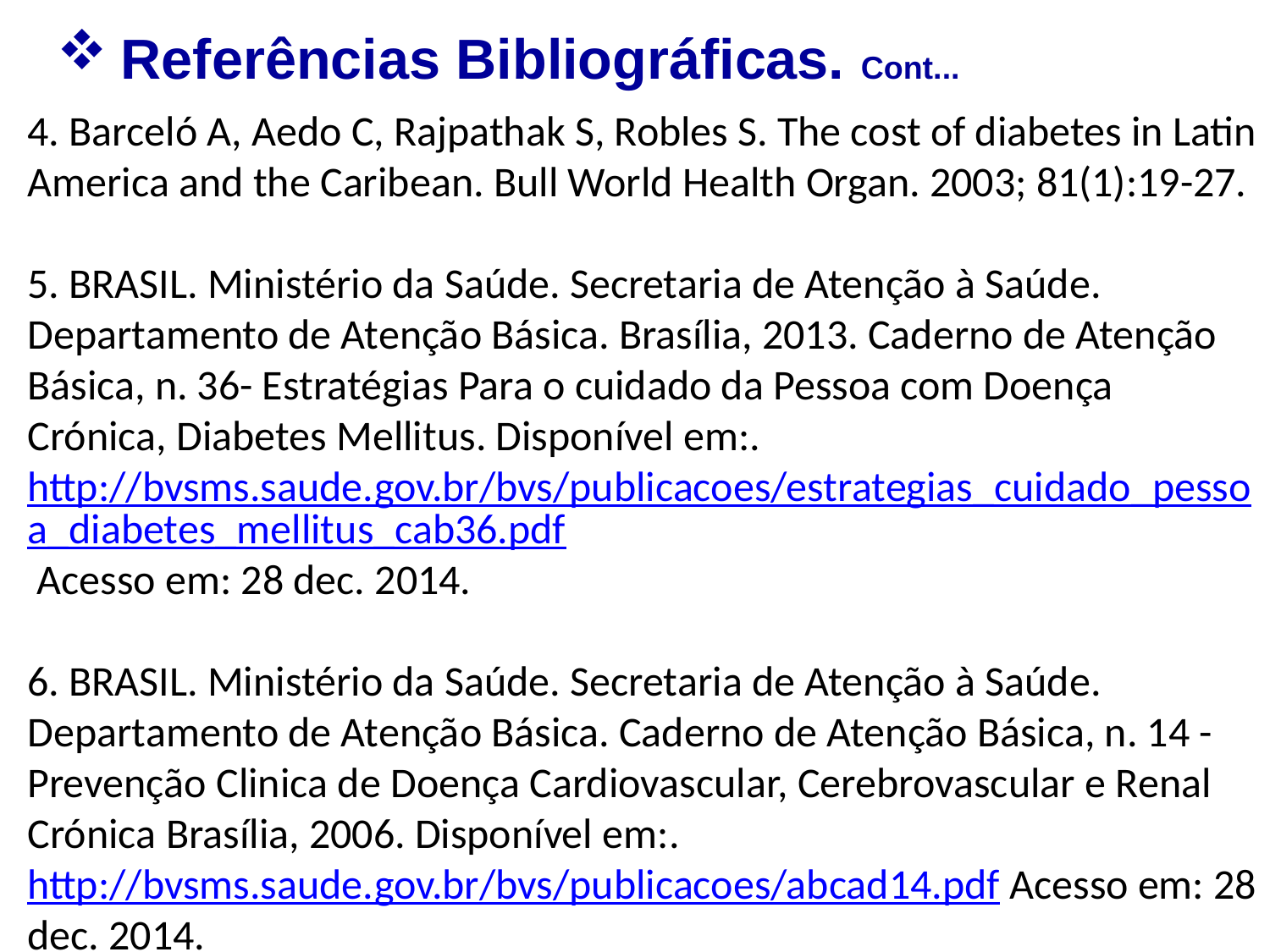

Referências Bibliográficas. Cont...
4. Barceló A, Aedo C, Rajpathak S, Robles S. The cost of diabetes in Latin America and the Caribean. Bull World Health Organ. 2003; 81(1):19-27.

5. BRASIL. Ministério da Saúde. Secretaria de Atenção à Saúde. Departamento de Atenção Básica. Brasília, 2013. Caderno de Atenção Básica, n. 36- Estratégias Para o cuidado da Pessoa com Doença Crónica, Diabetes Mellitus. Disponível em:. http://bvsms.saude.gov.br/bvs/publicacoes/estrategias_cuidado_pessoa_diabetes_mellitus_cab36.pdf Acesso em: 28 dec. 2014.

6. BRASIL. Ministério da Saúde. Secretaria de Atenção à Saúde. Departamento de Atenção Básica. Caderno de Atenção Básica, n. 14 - Prevenção Clinica de Doença Cardiovascular, Cerebrovascular e Renal Crónica Brasília, 2006. Disponível em:. http://bvsms.saude.gov.br/bvs/publicacoes/abcad14.pdf Acesso em: 28 dec. 2014.